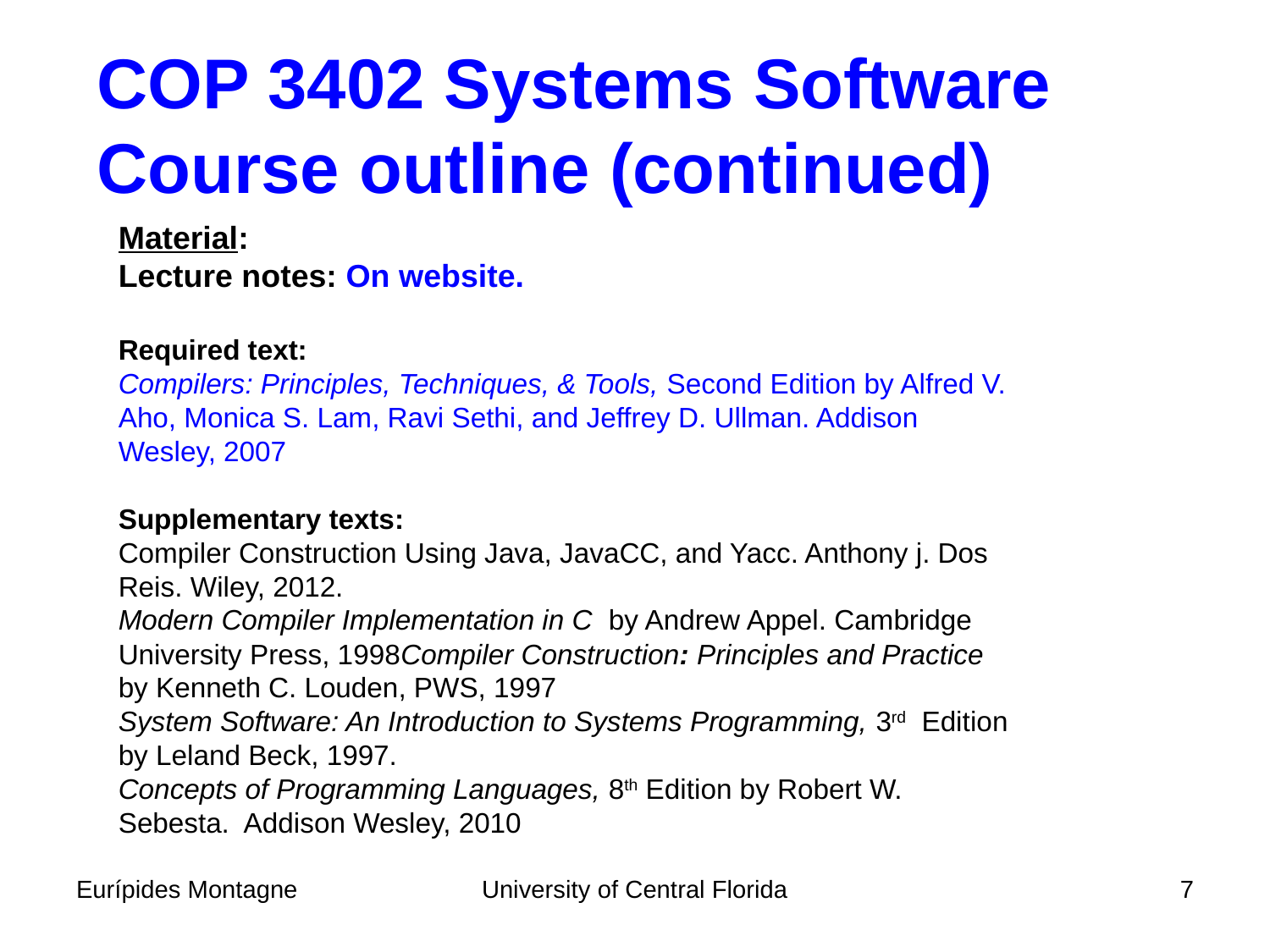

COP 3402 Systems Software
Course outline (continued)
Material:
Lecture notes: On website.

Required text:
Compilers: Principles, Techniques, & Tools, Second Edition by Alfred V. Aho, Monica S. Lam, Ravi Sethi, and Jeffrey D. Ullman. Addison Wesley, 2007

Supplementary texts:
Compiler Construction Using Java, JavaCC, and Yacc. Anthony j. Dos Reis. Wiley, 2012.
Modern Compiler Implementation in C  by Andrew Appel. Cambridge University Press, 1998Compiler Construction: Principles and Practice by Kenneth C. Louden, PWS, 1997
System Software: An Introduction to Systems Programming, 3rd  Edition by Leland Beck, 1997.
Concepts of Programming Languages, 8th Edition by Robert W. Sebesta.  Addison Wesley, 2010
Eurípides Montagne
University of Central Florida
7